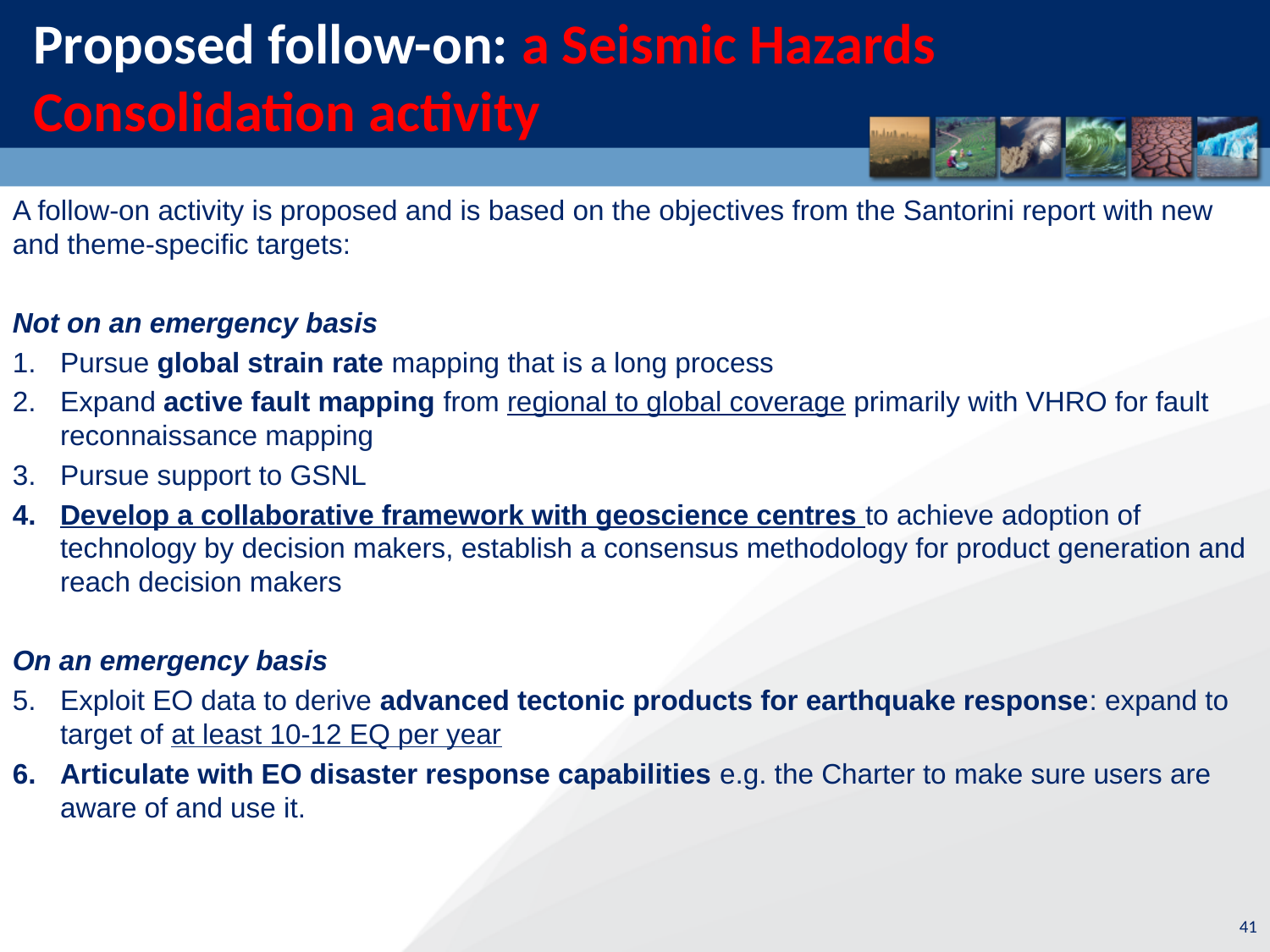

Proposed follow-on: a Seismic Hazards
Consolidation activity
A follow-on activity is proposed and is based on the objectives from the Santorini report with new and theme-specific targets:

Not on an emergency basis
Pursue global strain rate mapping that is a long process
Expand active fault mapping from regional to global coverage primarily with VHRO for fault reconnaissance mapping
Pursue support to GSNL
Develop a collaborative framework with geoscience centres to achieve adoption of technology by decision makers, establish a consensus methodology for product generation and reach decision makers

On an emergency basis
Exploit EO data to derive advanced tectonic products for earthquake response: expand to target of at least 10-12 EQ per year
Articulate with EO disaster response capabilities e.g. the Charter to make sure users are aware of and use it.
41